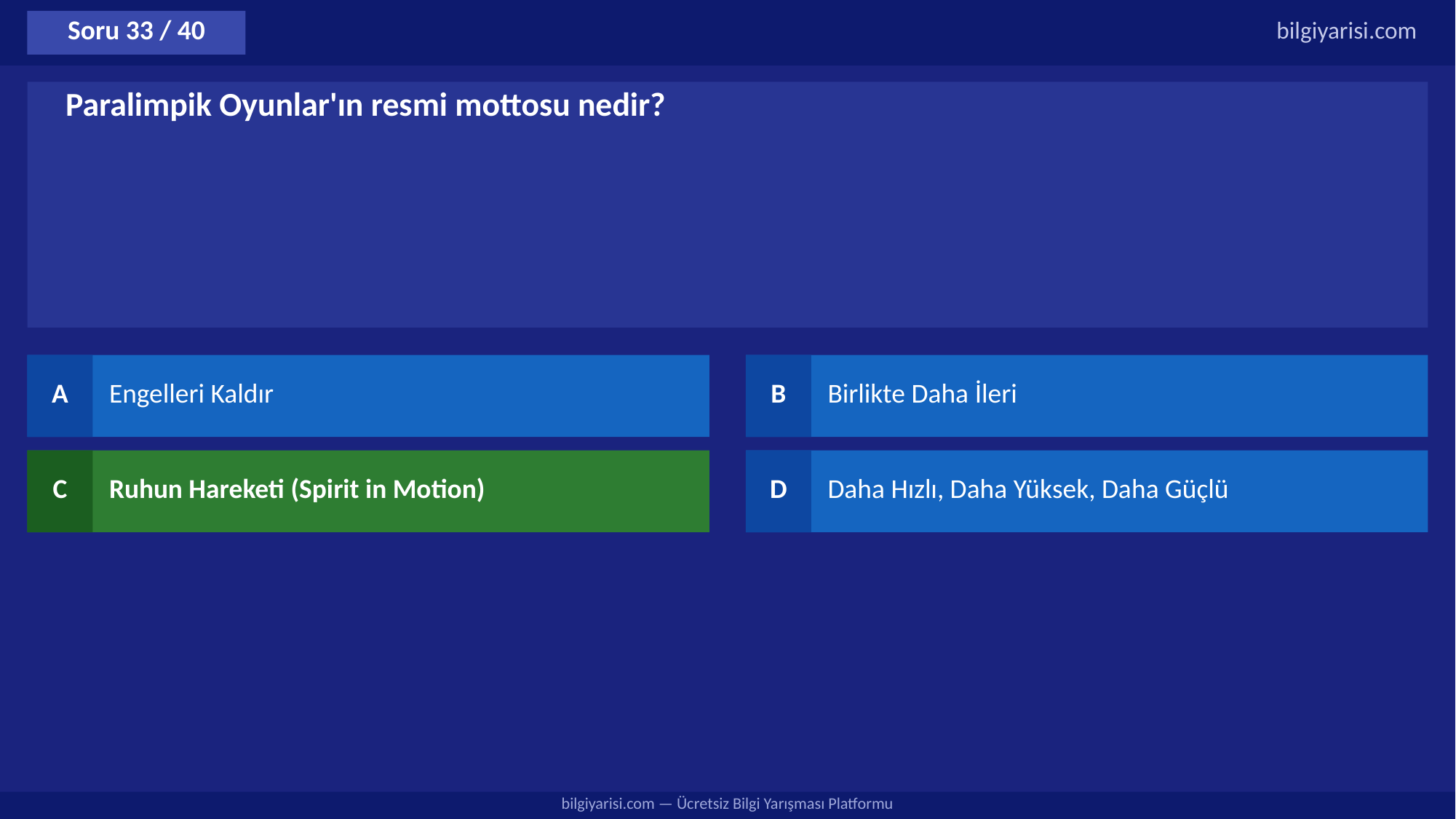

Soru 33 / 40
bilgiyarisi.com

Paralimpik Oyunlar'ın resmi mottosu nedir?

A
Engelleri Kaldır

B
Birlikte Daha İleri

C
Ruhun Hareketi (Spirit in Motion)

D
Daha Hızlı, Daha Yüksek, Daha Güçlü
bilgiyarisi.com — Ücretsiz Bilgi Yarışması Platformu